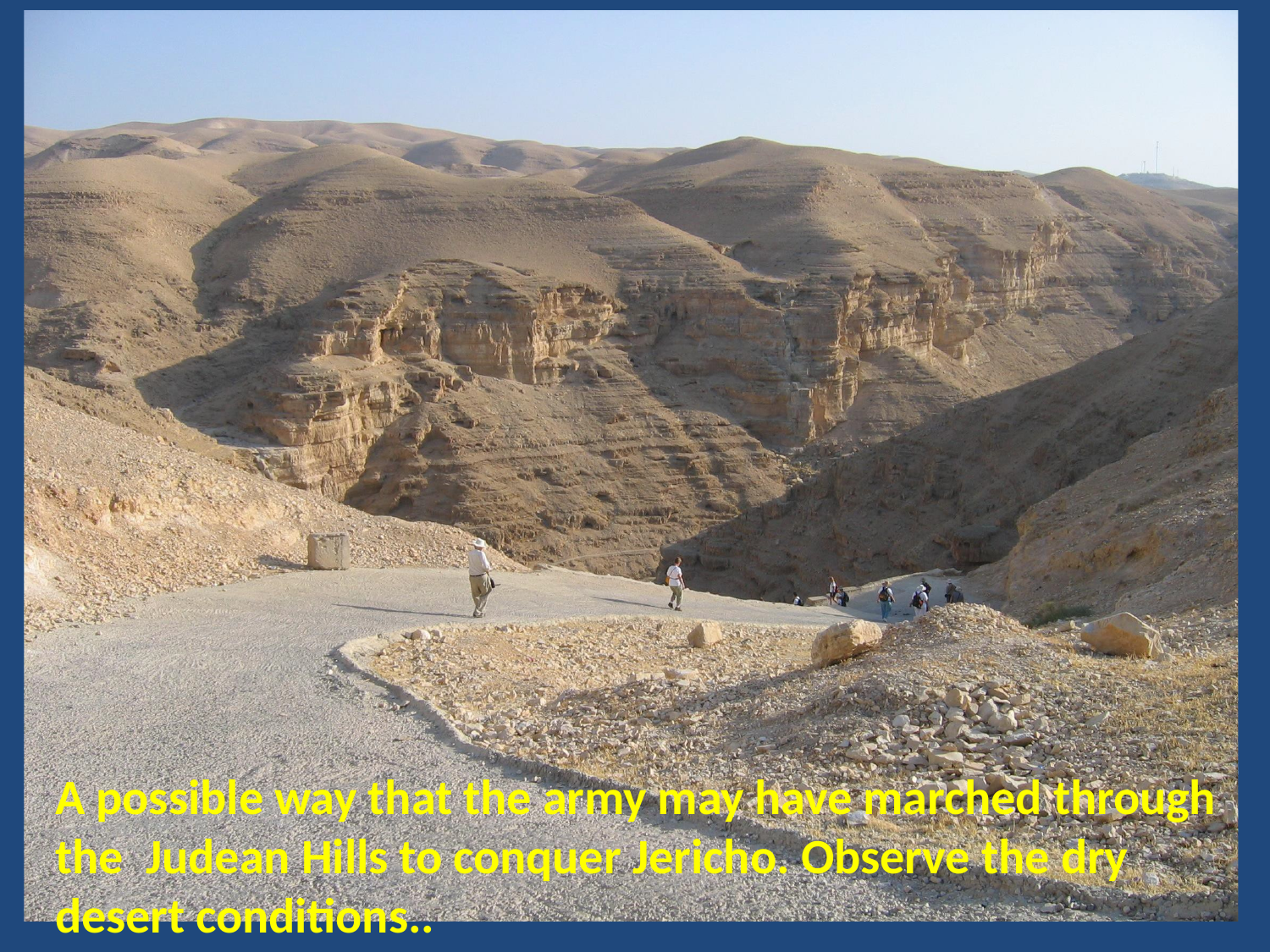

# A possible way that the army may have marched through the  Judean Hills to conquer Jericho. Observe the dry desert conditions..